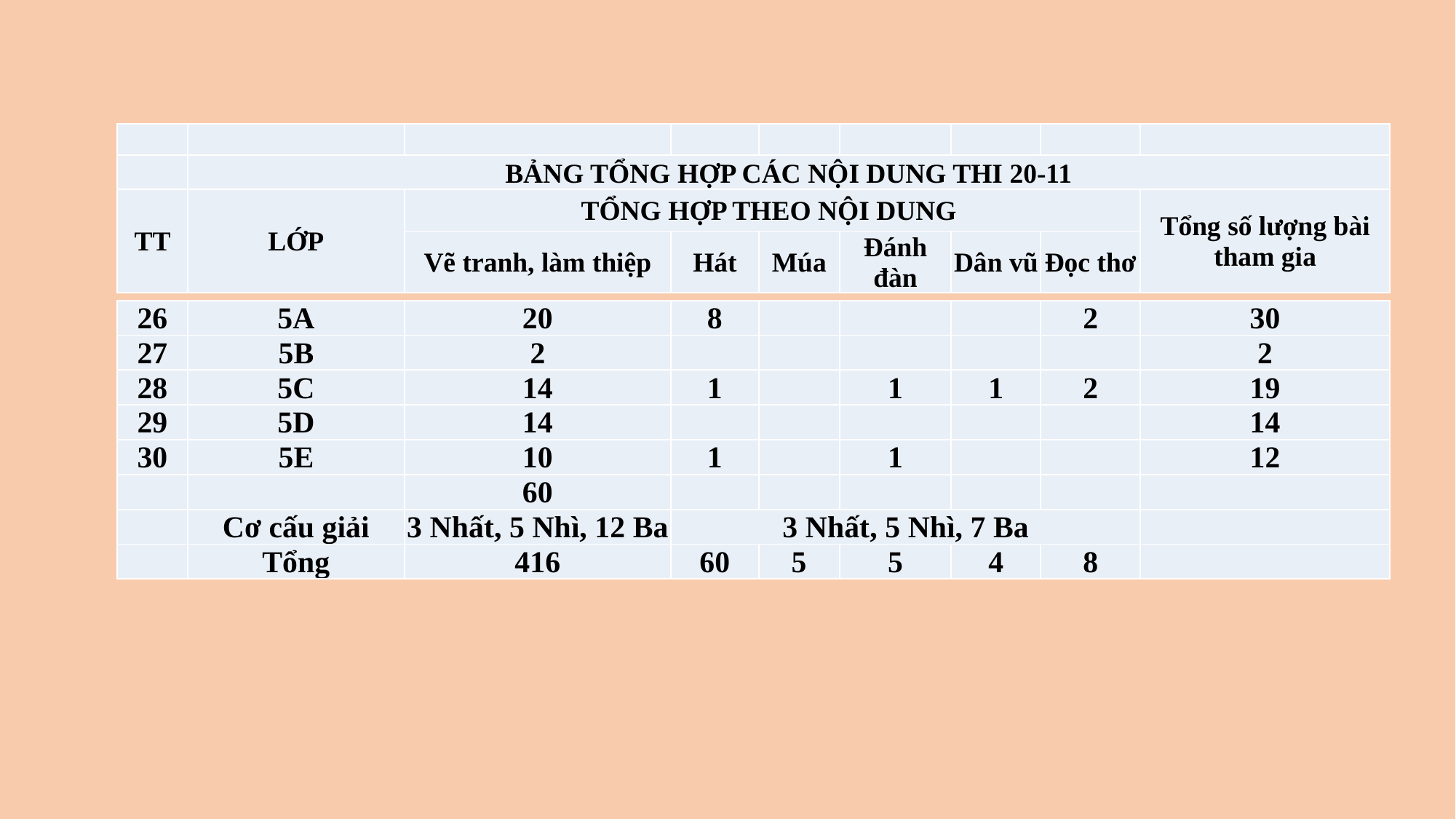

|  |  |  |  |  |  |  |  |  |
| --- | --- | --- | --- | --- | --- | --- | --- | --- |
|  | BẢNG TỔNG HỢP CÁC NỘI DUNG THI 20-11 |  |  |  |  |  |  |  |
| TT | LỚP | TỔNG HỢP THEO NỘI DUNG |  |  |  |  |  | Tổng số lượng bài tham gia |
|  |  | Vẽ tranh, làm thiệp | Hát | Múa | Đánh đàn | Dân vũ | Đọc thơ |  |
| 26 | 5A | 20 | 8 |  |  |  | 2 | 30 |
| --- | --- | --- | --- | --- | --- | --- | --- | --- |
| 27 | 5B | 2 |  |  |  |  |  | 2 |
| 28 | 5C | 14 | 1 |  | 1 | 1 | 2 | 19 |
| 29 | 5D | 14 |  |  |  |  |  | 14 |
| 30 | 5E | 10 | 1 |  | 1 |  |  | 12 |
|  |  | 60 |  |  |  |  |  |  |
|  | Cơ cấu giải | 3 Nhất, 5 Nhì, 12 Ba | 3 Nhất, 5 Nhì, 7 Ba |  |  |  |  |  |
|  | Tổng | 416 | 60 | 5 | 5 | 4 | 8 |  |